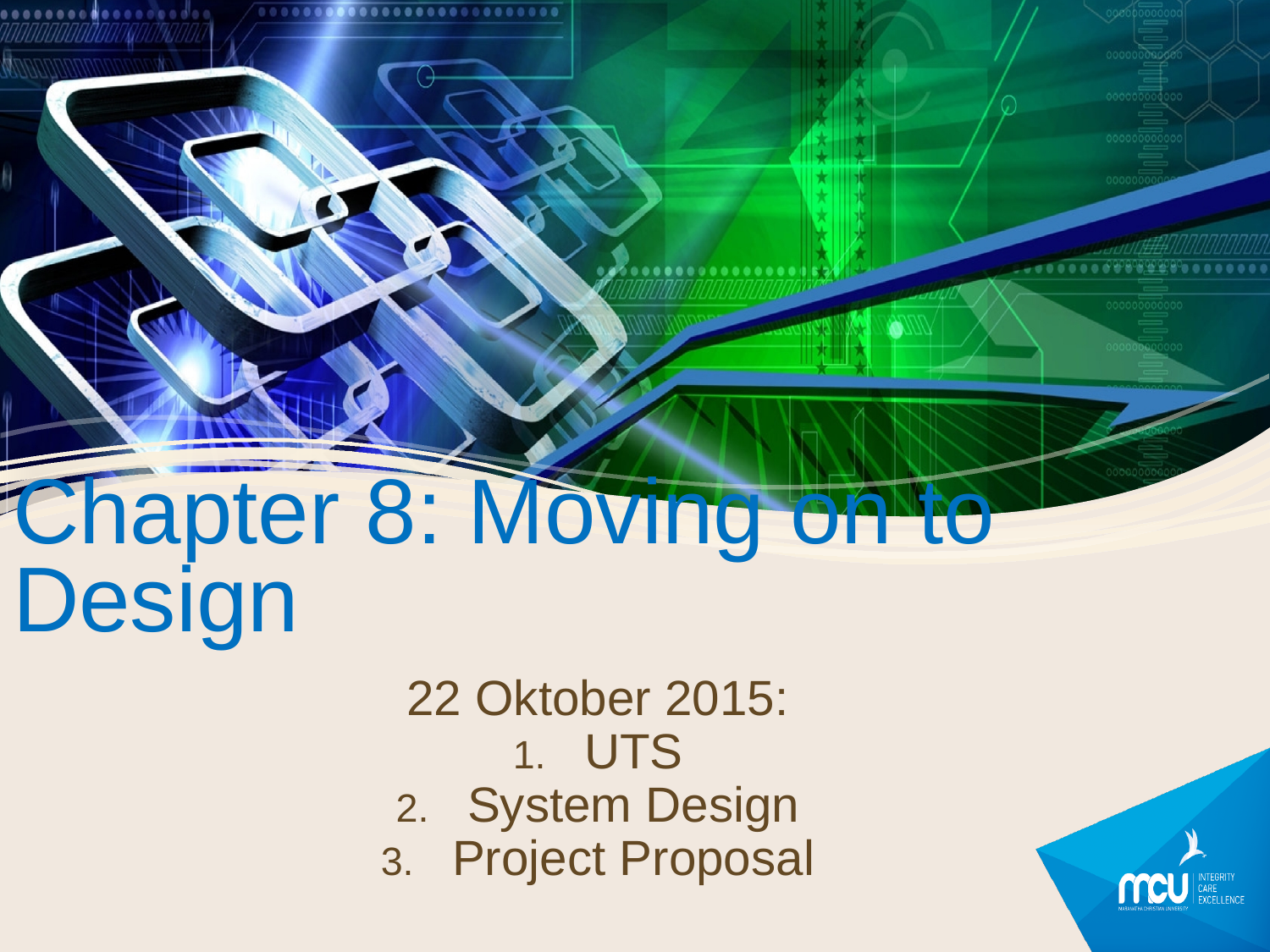

# Chapter 8: Moving on to Design
22 Oktober 2015:
UTS
System Design
Project Proposal